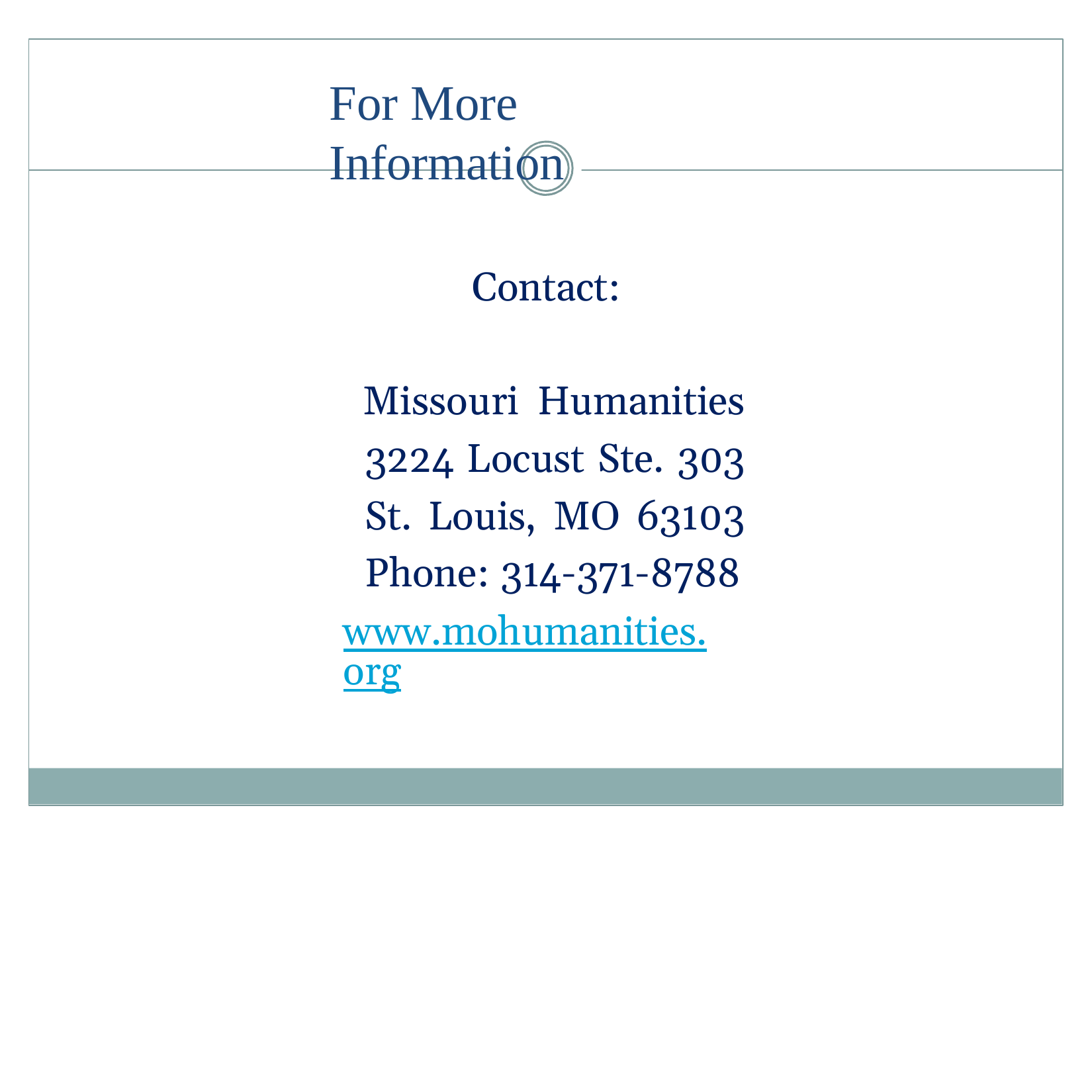

# For More Information
Contact:

Missouri Humanities 3224 Locust Ste. 303 St. Louis, MO 63103 Phone: 314-371-8788
www.mohumanities.org